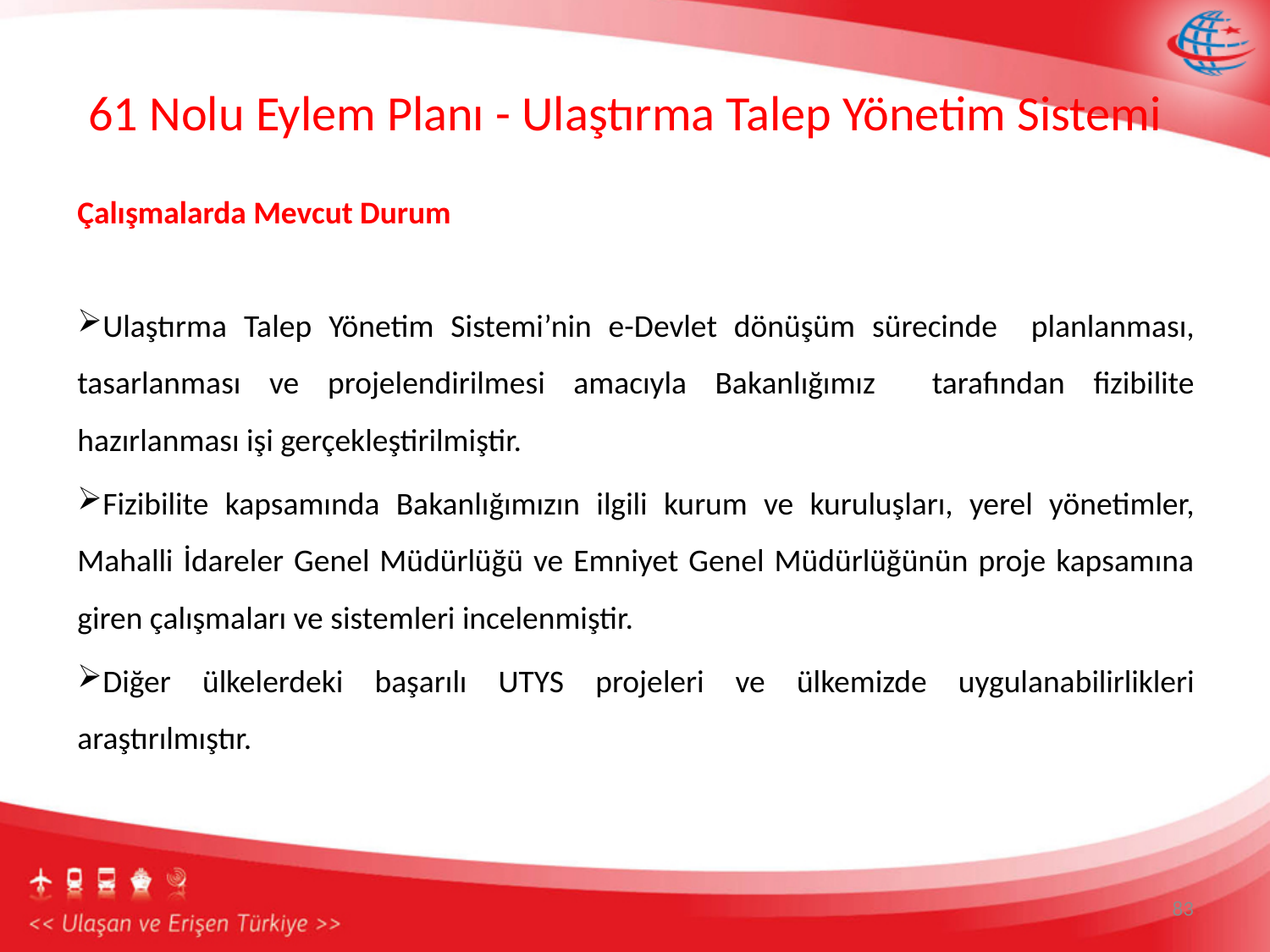

61 Nolu Eylem Planı - Ulaştırma Talep Yönetim Sistemi
Çalışmalarda Mevcut Durum

Ulaştırma Talep Yönetim Sistemi’nin e-Devlet dönüşüm sürecinde  planlanması, tasarlanması ve projelendirilmesi amacıyla Bakanlığımız  tarafından fizibilite hazırlanması işi gerçekleştirilmiştir.
Fizibilite kapsamında Bakanlığımızın ilgili kurum ve kuruluşları, yerel yönetimler, Mahalli İdareler Genel Müdürlüğü ve Emniyet Genel Müdürlüğünün proje kapsamına giren çalışmaları ve sistemleri incelenmiştir.
Diğer ülkelerdeki başarılı UTYS projeleri ve ülkemizde uygulanabilirlikleri araştırılmıştır.

83